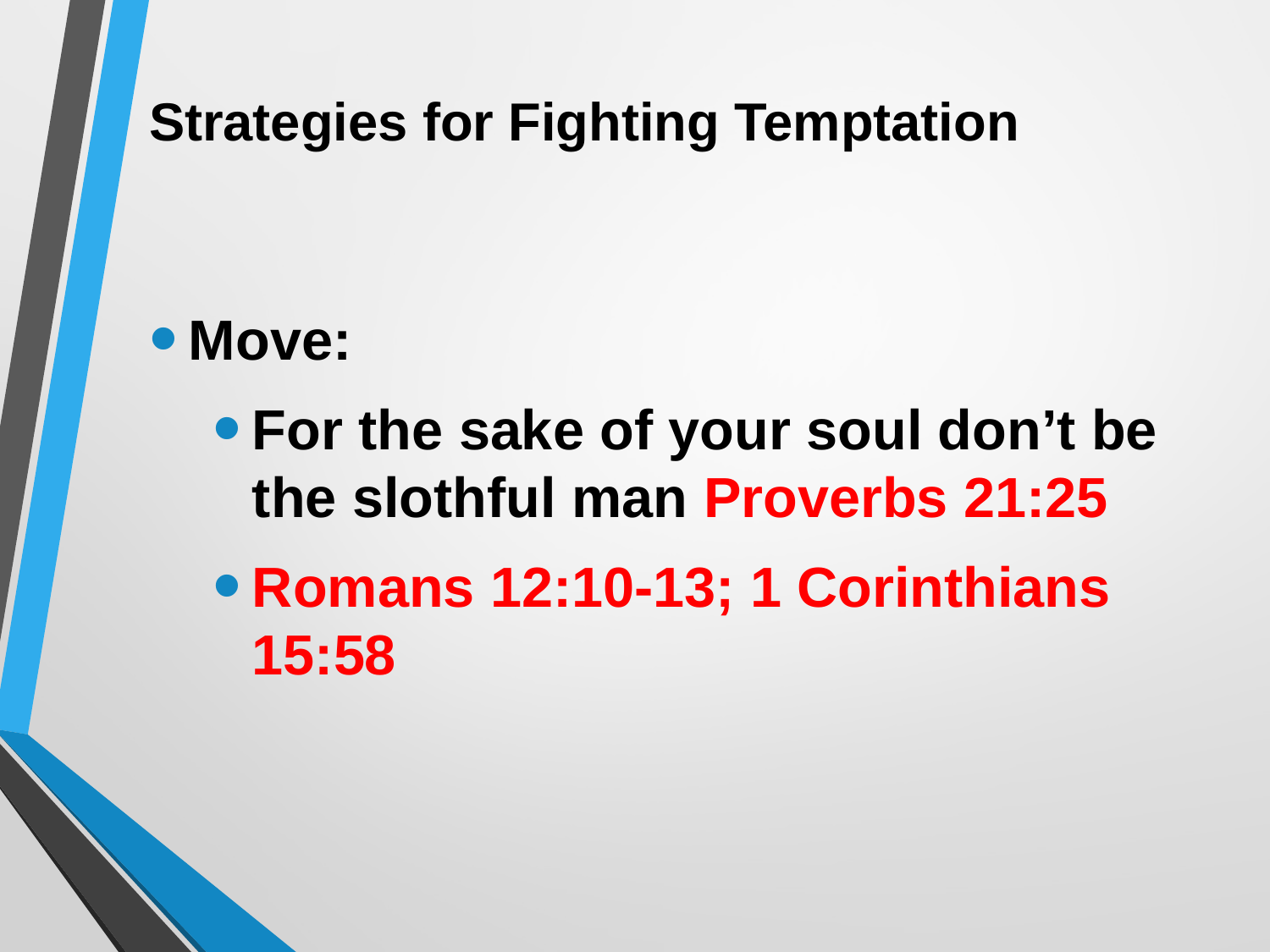

# Strategies for Fighting Temptation
Move:
For the sake of your soul don’t be the slothful man Proverbs 21:25
Romans 12:10-13; 1 Corinthians 15:58